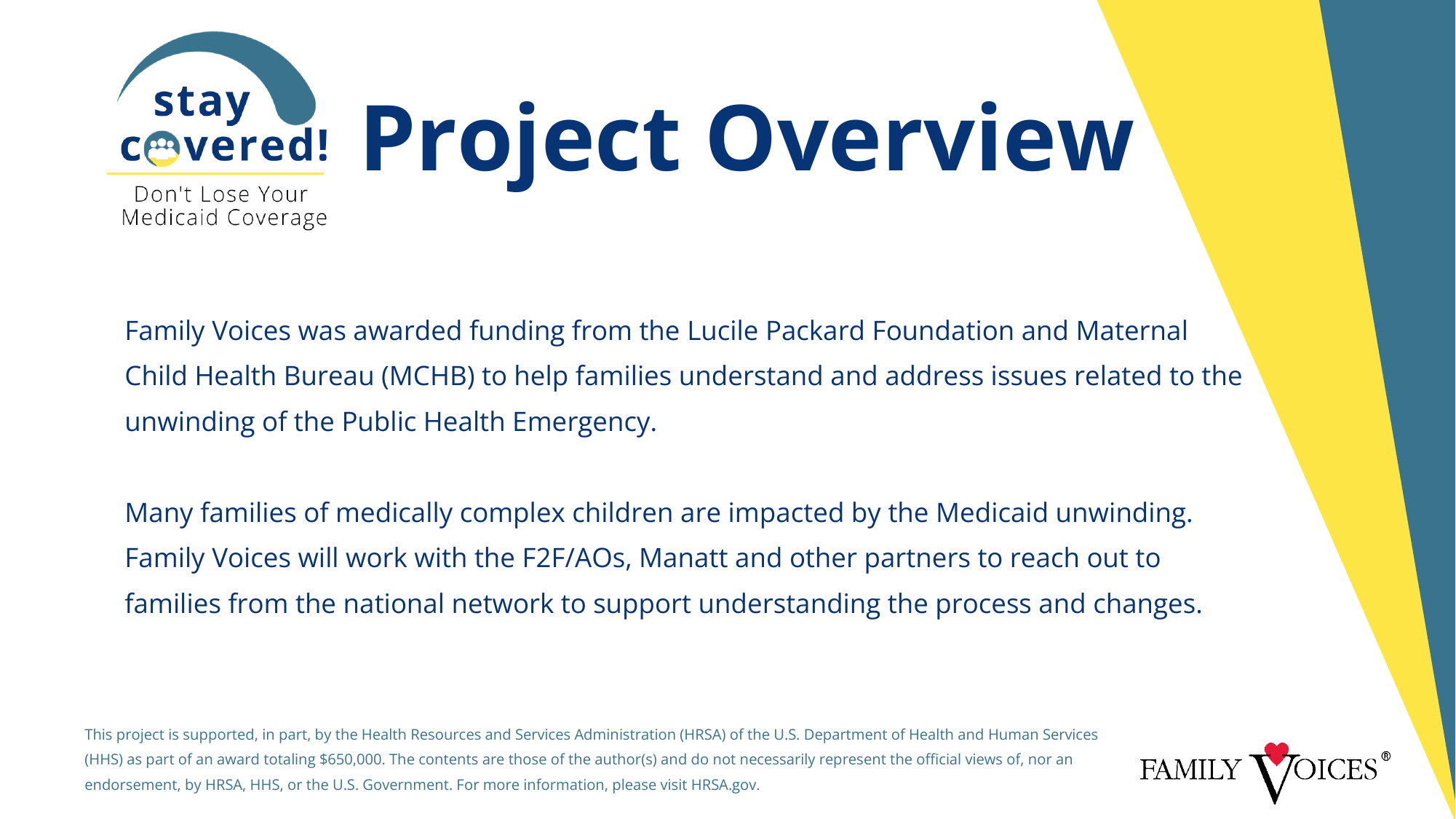

# Project Overview
Family Voices was awarded funding from the Lucile Packard Foundation and Maternal Child Health Bureau (MCHB) to help families understand and address issues related to the unwinding of the Public Health Emergency.
Many families of medically complex children are impacted by the Medicaid unwinding. Family Voices will work with the F2F/AOs, Manatt and other partners to reach out to families from the national network to support understanding the process and changes.

This project is supported, in part, by the Health Resources and Services Administration (HRSA) of the U.S. Department of Health and Human Services (HHS) as part of an award totaling $650,000. The contents are those of the author(s) and do not necessarily represent the official views of, nor an endorsement, by HRSA, HHS, or the U.S. Government. For more information, please visit HRSA.gov.